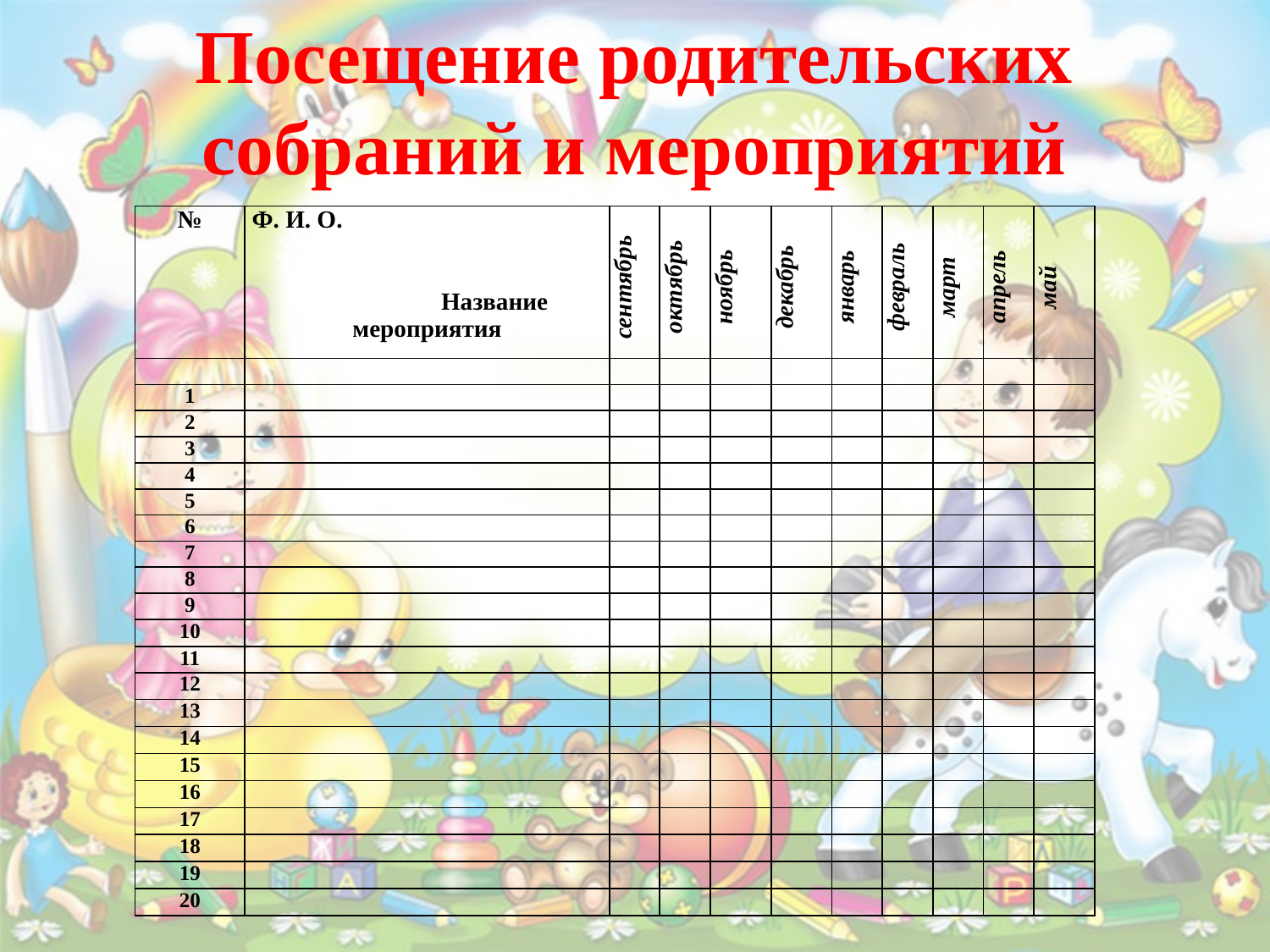

# Посещение родительских собраний и мероприятий
| № | Ф. И. О.     Название мероприятия | сентябрь | октябрь | ноябрь | декабрь | январь | февраль | март | апрель | май |
| --- | --- | --- | --- | --- | --- | --- | --- | --- | --- | --- |
|  |  |  |  |  |  |  |  |  |  |  |
| 1 |  |  |  |  |  |  |  |  |  |  |
| 2 |  |  |  |  |  |  |  |  |  |  |
| 3 |  |  |  |  |  |  |  |  |  |  |
| 4 |  |  |  |  |  |  |  |  |  |  |
| 5 |  |  |  |  |  |  |  |  |  |  |
| 6 |  |  |  |  |  |  |  |  |  |  |
| 7 |  |  |  |  |  |  |  |  |  |  |
| 8 |  |  |  |  |  |  |  |  |  |  |
| 9 |  |  |  |  |  |  |  |  |  |  |
| 10 |  |  |  |  |  |  |  |  |  |  |
| 11 |  |  |  |  |  |  |  |  |  |  |
| 12 |  |  |  |  |  |  |  |  |  |  |
| 13 |  |  |  |  |  |  |  |  |  |  |
| 14 |  |  |  |  |  |  |  |  |  |  |
| 15 |  |  |  |  |  |  |  |  |  |  |
| 16 |  |  |  |  |  |  |  |  |  |  |
| 17 |  |  |  |  |  |  |  |  |  |  |
| 18 |  |  |  |  |  |  |  |  |  |  |
| 19 |  |  |  |  |  |  |  |  |  |  |
| 20 |  |  |  |  |  |  |  |  |  |  |